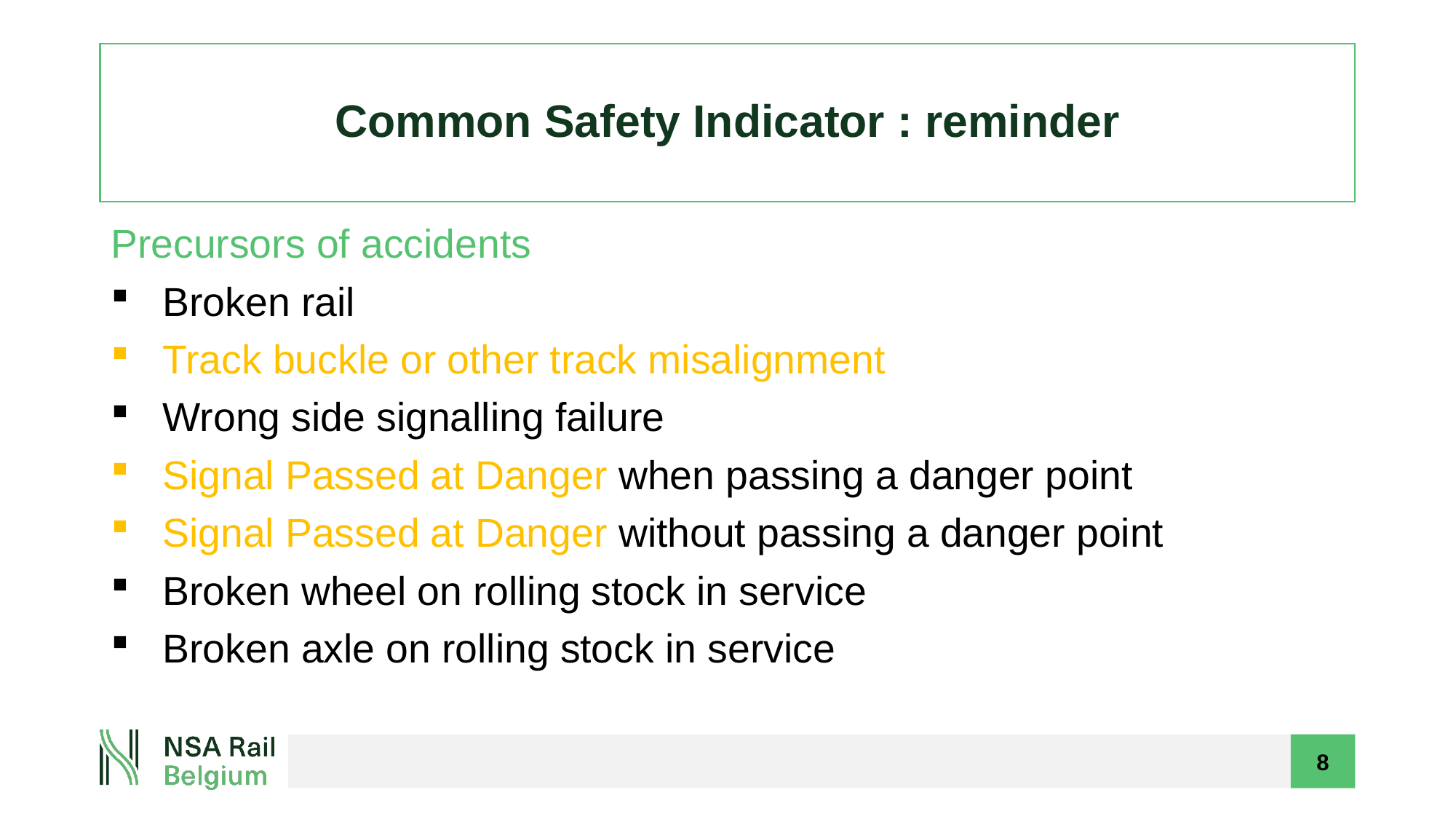

# Common Safety Indicator : reminder
Precursors of accidents
Broken rail
Track buckle or other track misalignment
Wrong side signalling failure
Signal Passed at Danger when passing a danger point
Signal Passed at Danger without passing a danger point
Broken wheel on rolling stock in service
Broken axle on rolling stock in service
8